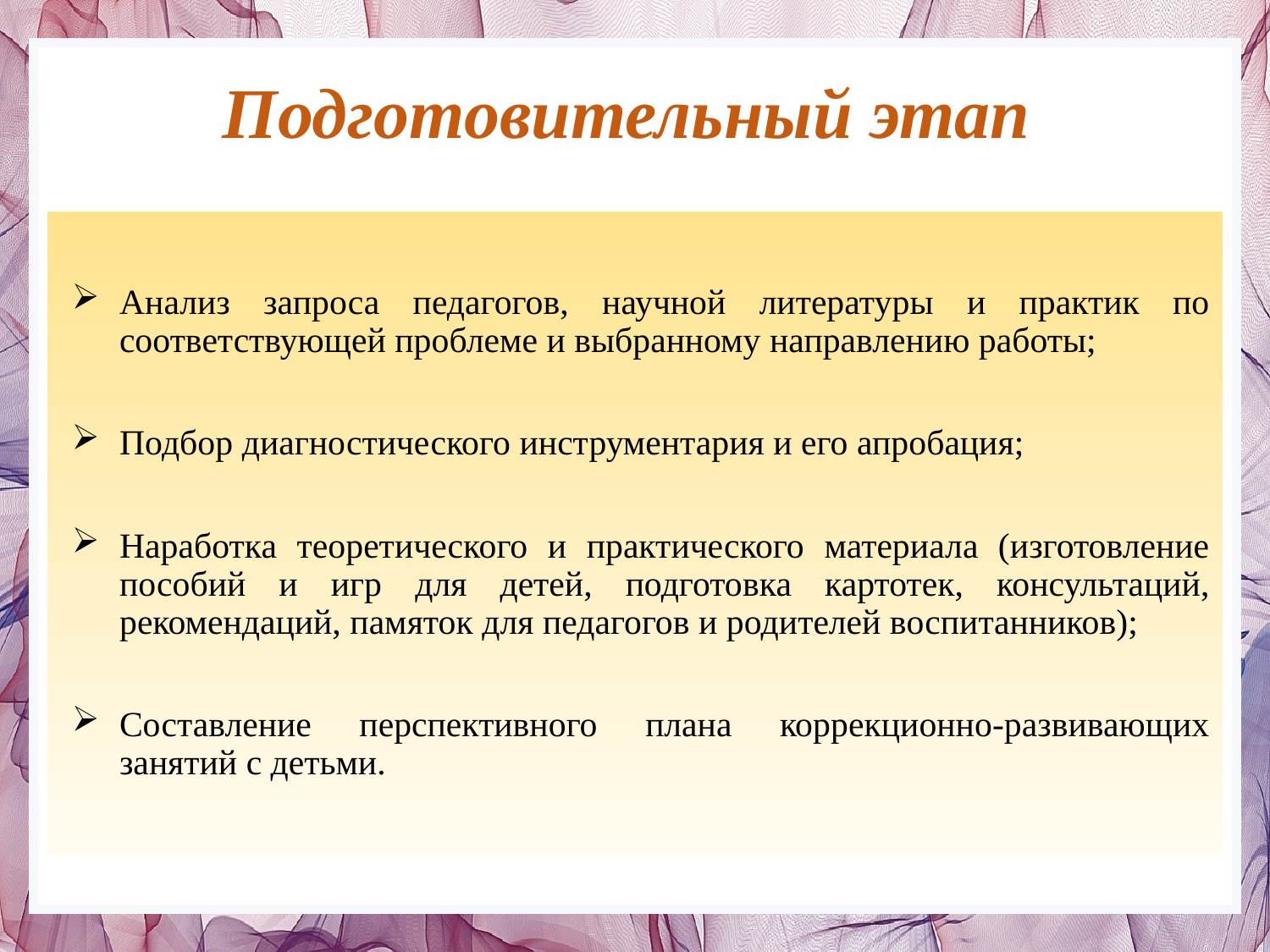

# Подготовительный этап
Анализ запроса педагогов, научной литературы и практик по соответствующей проблеме и выбранному направлению работы;

Подбор диагностического инструментария и его апробация;

Наработка теоретического и практического материала (изготовление пособий и игр для детей, подготовка картотек, консультаций, рекомендаций, памяток для педагогов и родителей воспитанников);

Составление перспективного плана коррекционно-развивающих занятий с детьми.